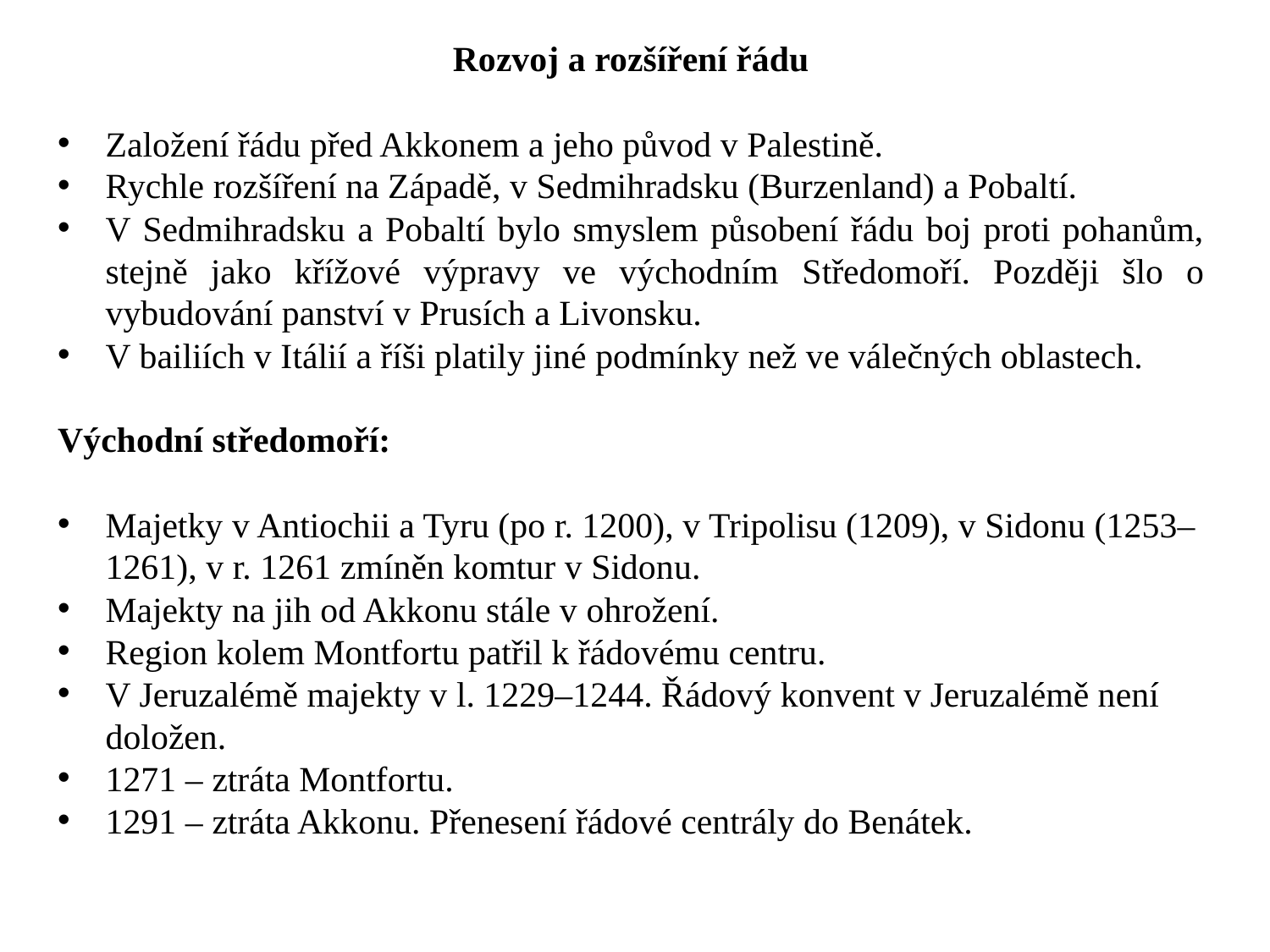

Rozvoj a rozšíření řádu

Založení řádu před Akkonem a jeho původ v Palestině.
Rychle rozšíření na Západě, v Sedmihradsku (Burzenland) a Pobaltí.
V Sedmihradsku a Pobaltí bylo smyslem působení řádu boj proti pohanům, stejně jako křížové výpravy ve východním Středomoří. Později šlo o vybudování panství v Prusích a Livonsku.
V bailiích v Itálií a říši platily jiné podmínky než ve válečných oblastech.

Východní středomoří:

Majetky v Antiochii a Tyru (po r. 1200), v Tripolisu (1209), v Sidonu (1253–1261), v r. 1261 zmíněn komtur v Sidonu.
Majekty na jih od Akkonu stále v ohrožení.
Region kolem Montfortu patřil k řádovému centru.
V Jeruzalémě majekty v l. 1229–1244. Řádový konvent v Jeruzalémě není doložen.
1271 – ztráta Montfortu.
1291 – ztráta Akkonu. Přenesení řádové centrály do Benátek.